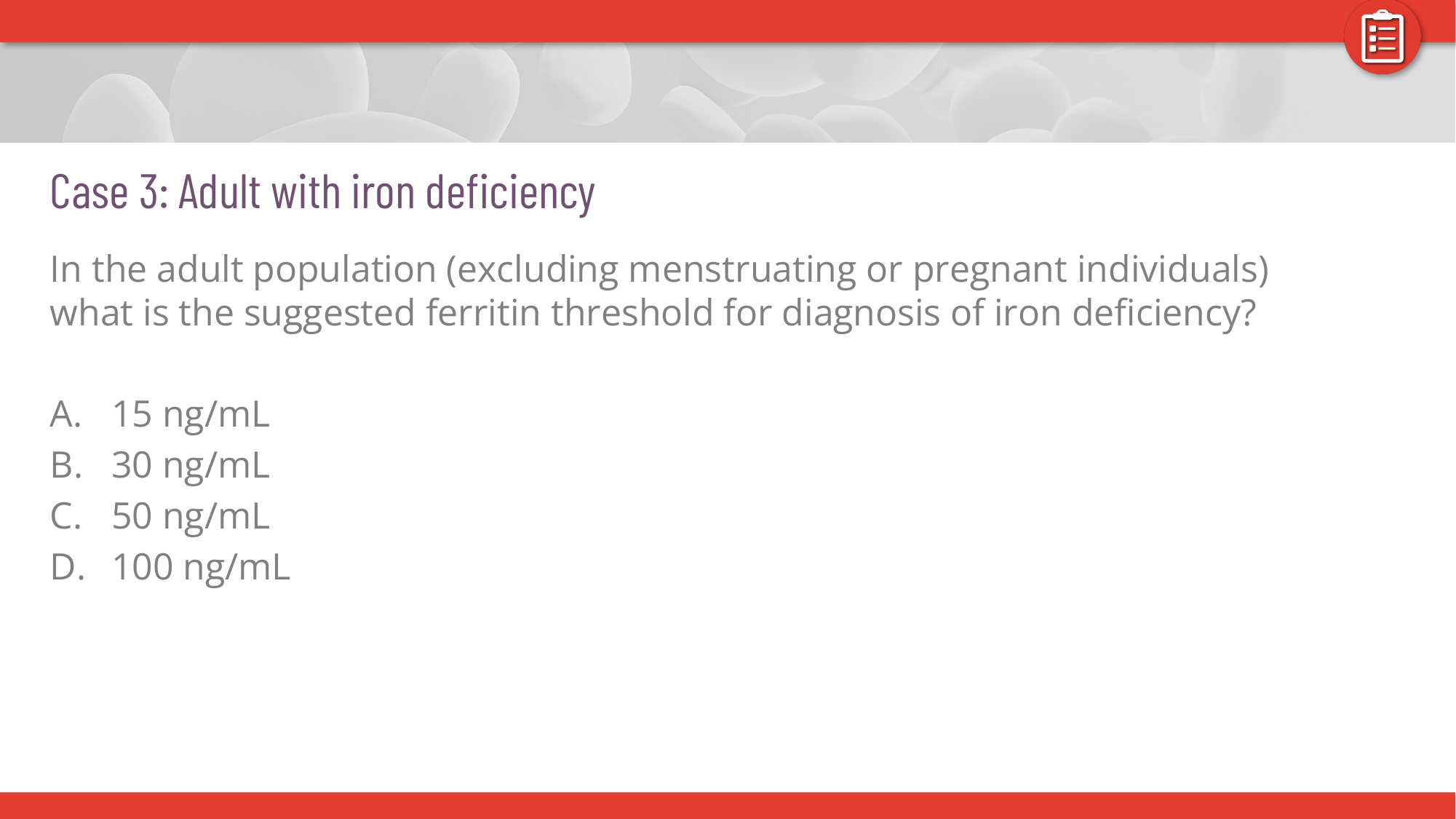

# Case 3: Adult with iron deficiency
In the adult population (excluding menstruating or pregnant individuals) what is the suggested ferritin threshold for diagnosis of iron deficiency?

15 ng/mL
30 ng/mL
50 ng/mL
100 ng/mL